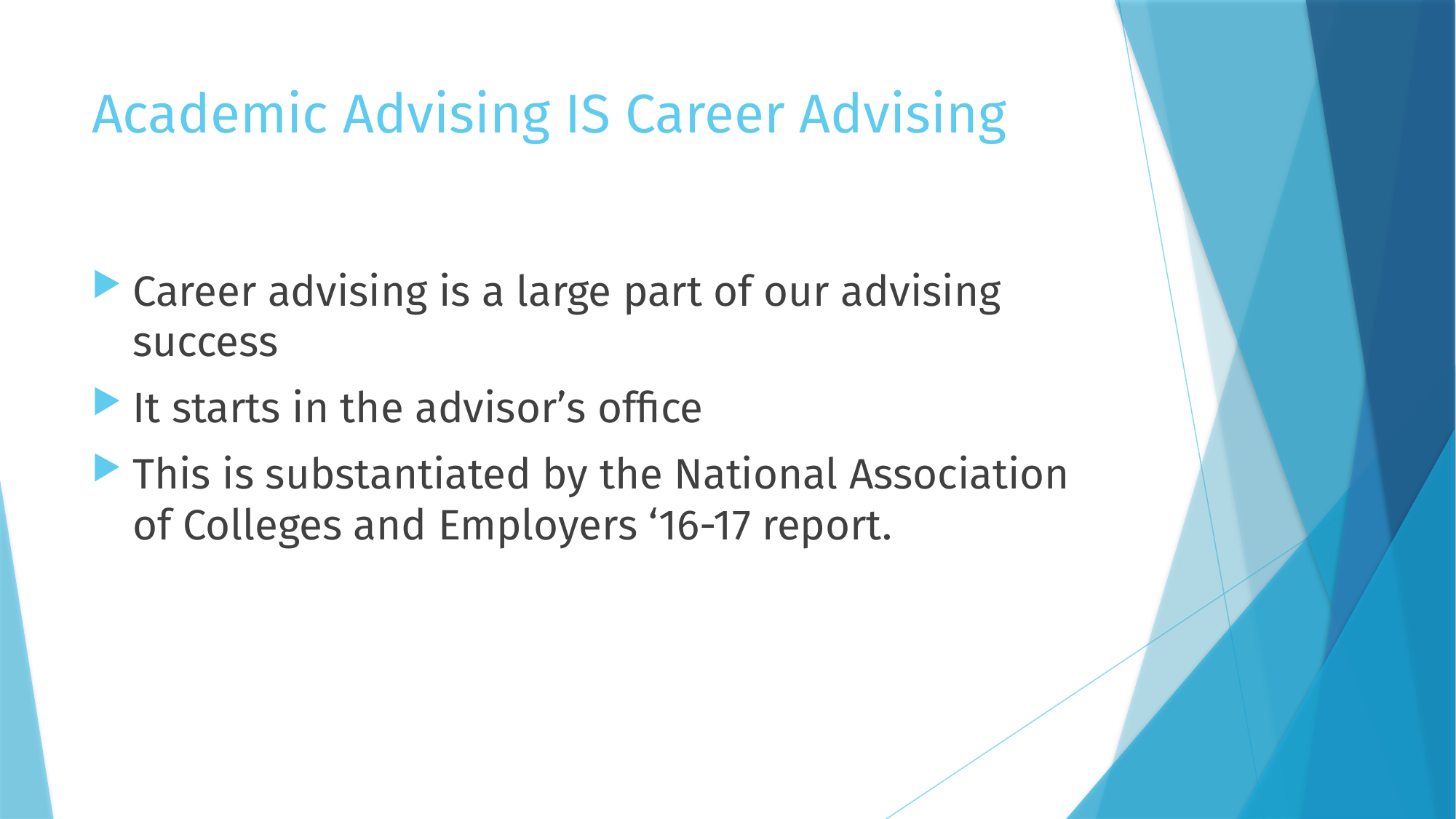

# Academic Advising IS Career Advising
Career advising is a large part of our advising success
It starts in the advisor’s office
This is substantiated by the National Association of Colleges and Employers ‘16-17 report.